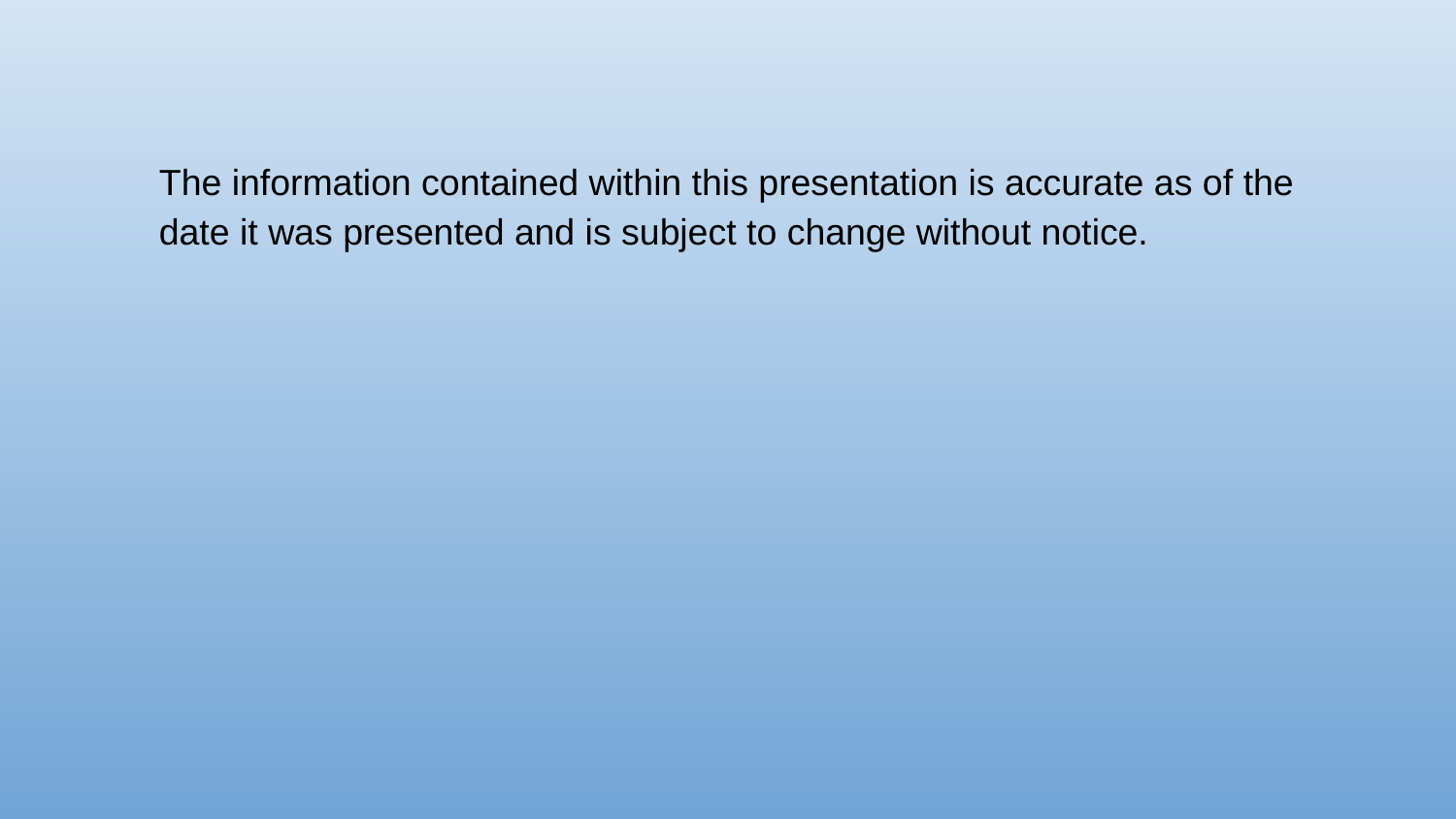

The information contained within this presentation is accurate as of the date it was presented and is subject to change without notice.